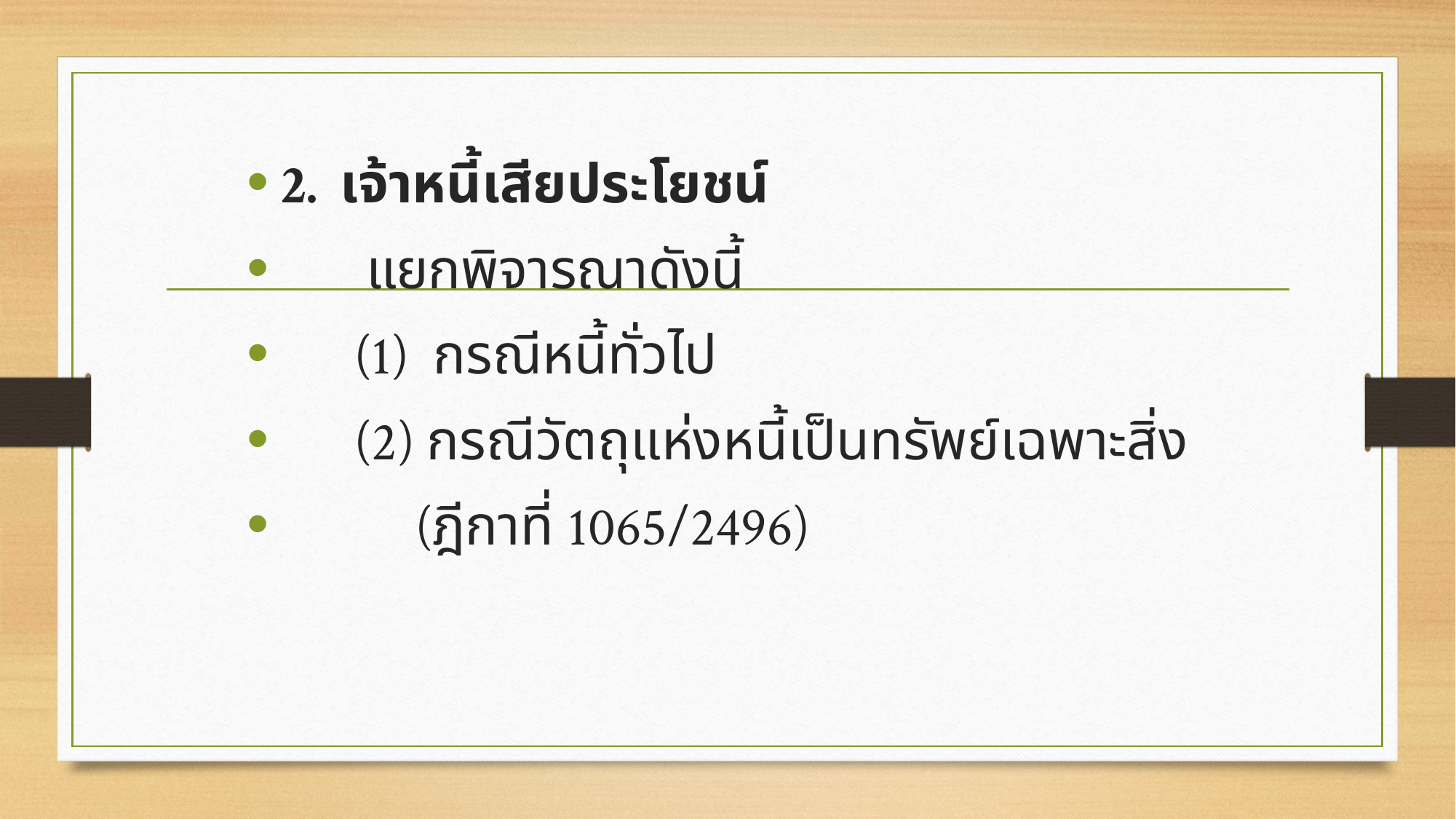

2.  เจ้าหนี้เสียประโยชน์
      แยกพิจารณาดังนี้
      (1)  กรณีหนี้ทั่วไป
      (2) กรณีวัตถุแห่งหนี้เป็นทรัพย์เฉพาะสิ่ง
           (ฎีกาที่ 1065/2496)